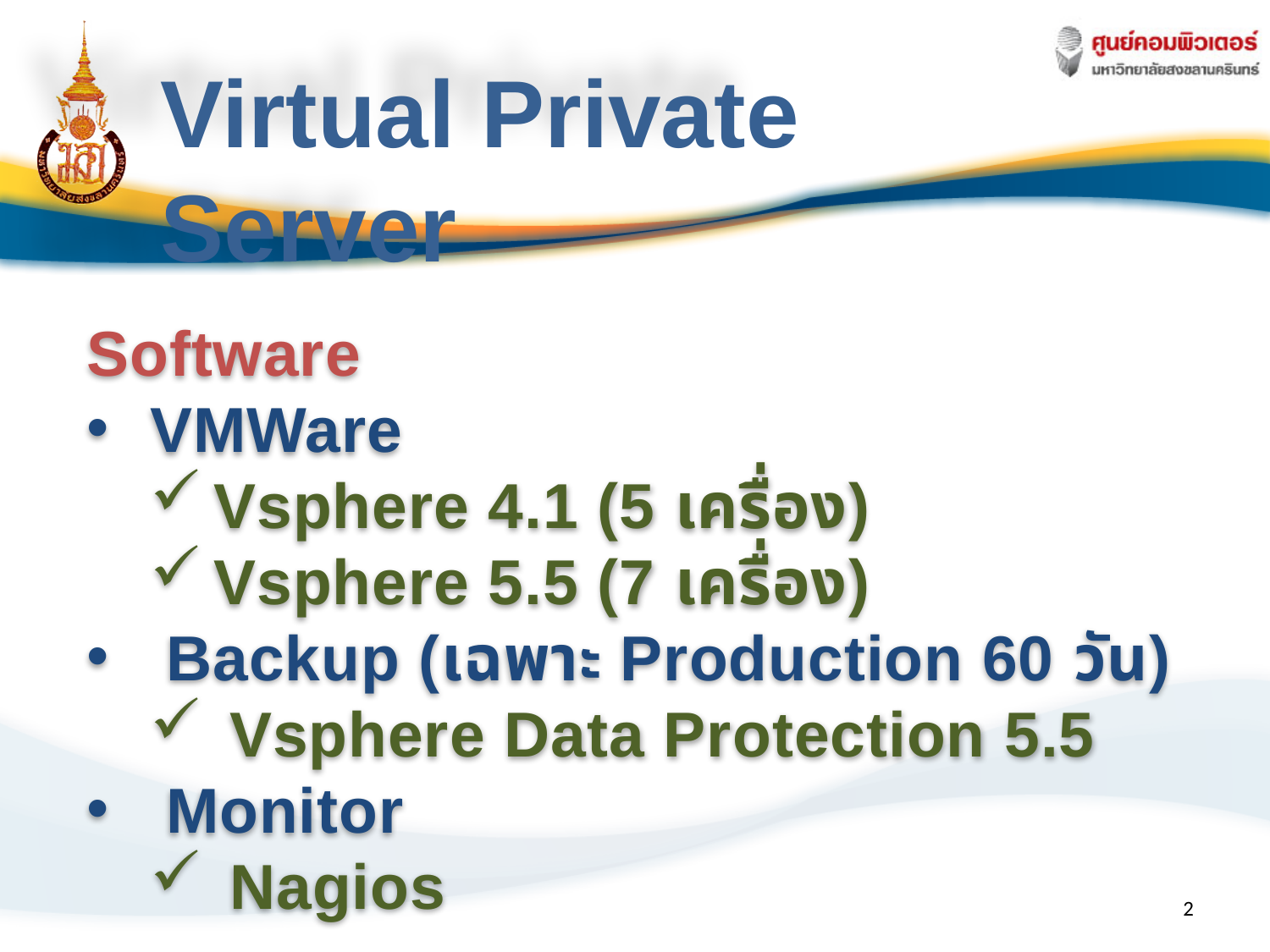

Virtual Private Server
Software
VMWare
Vsphere 4.1 (5 เครื่อง)
Vsphere 5.5 (7 เครื่อง)
Backup (เฉพาะ Production 60 วัน)
Vsphere Data Protection 5.5
Monitor
Nagios
2